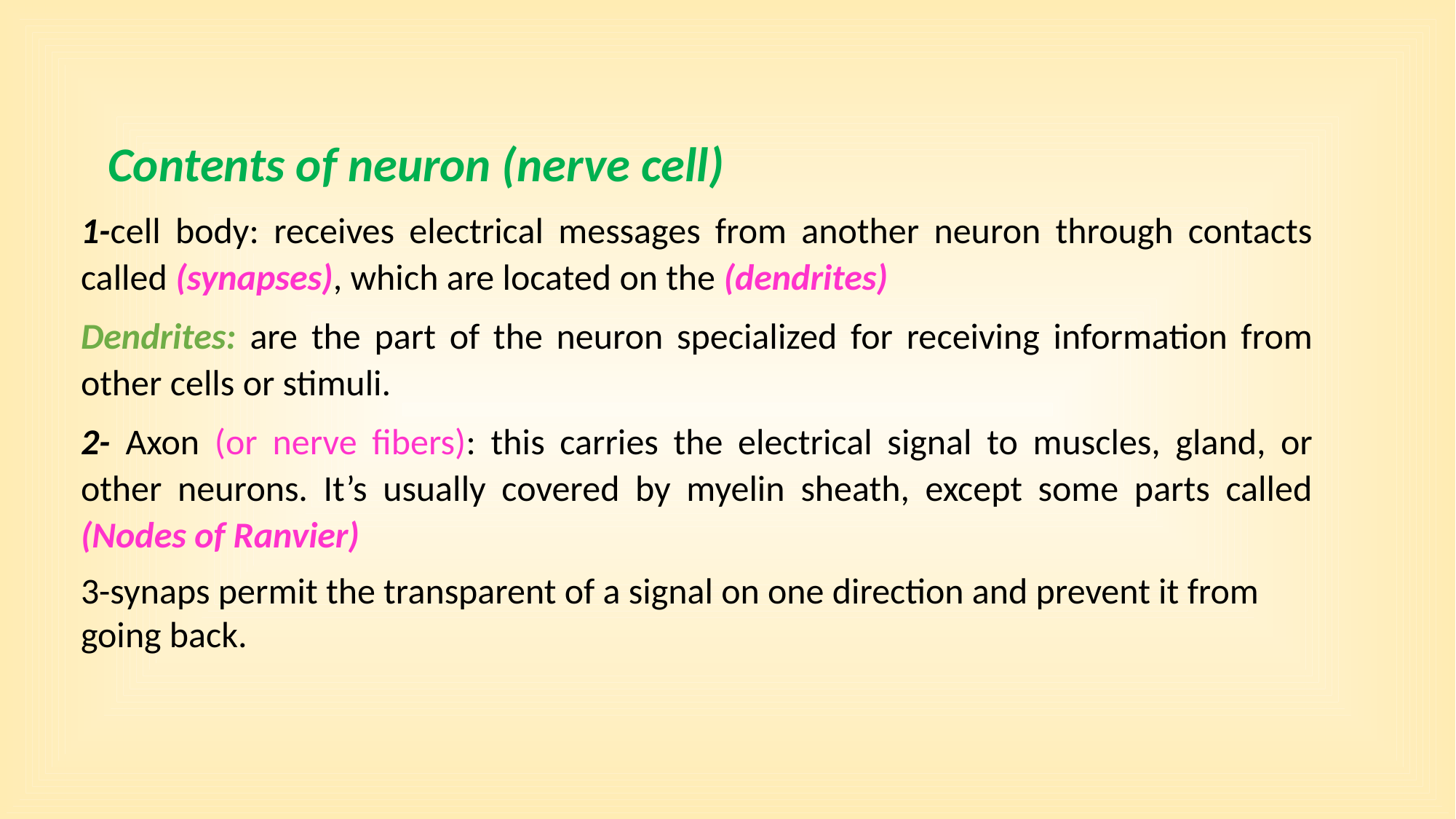

Contents of neuron (nerve cell)
1-cell body: receives electrical messages from another neuron through contacts called (synapses), which are located on the (dendrites)
Dendrites: are the part of the neuron specialized for receiving information from other cells or stimuli.
2- Axon (or nerve fibers): this carries the electrical signal to muscles, gland, or other neurons. It’s usually covered by myelin sheath, except some parts called (Nodes of Ranvier)
3-synaps permit the transparent of a signal on one direction and prevent it from going back.